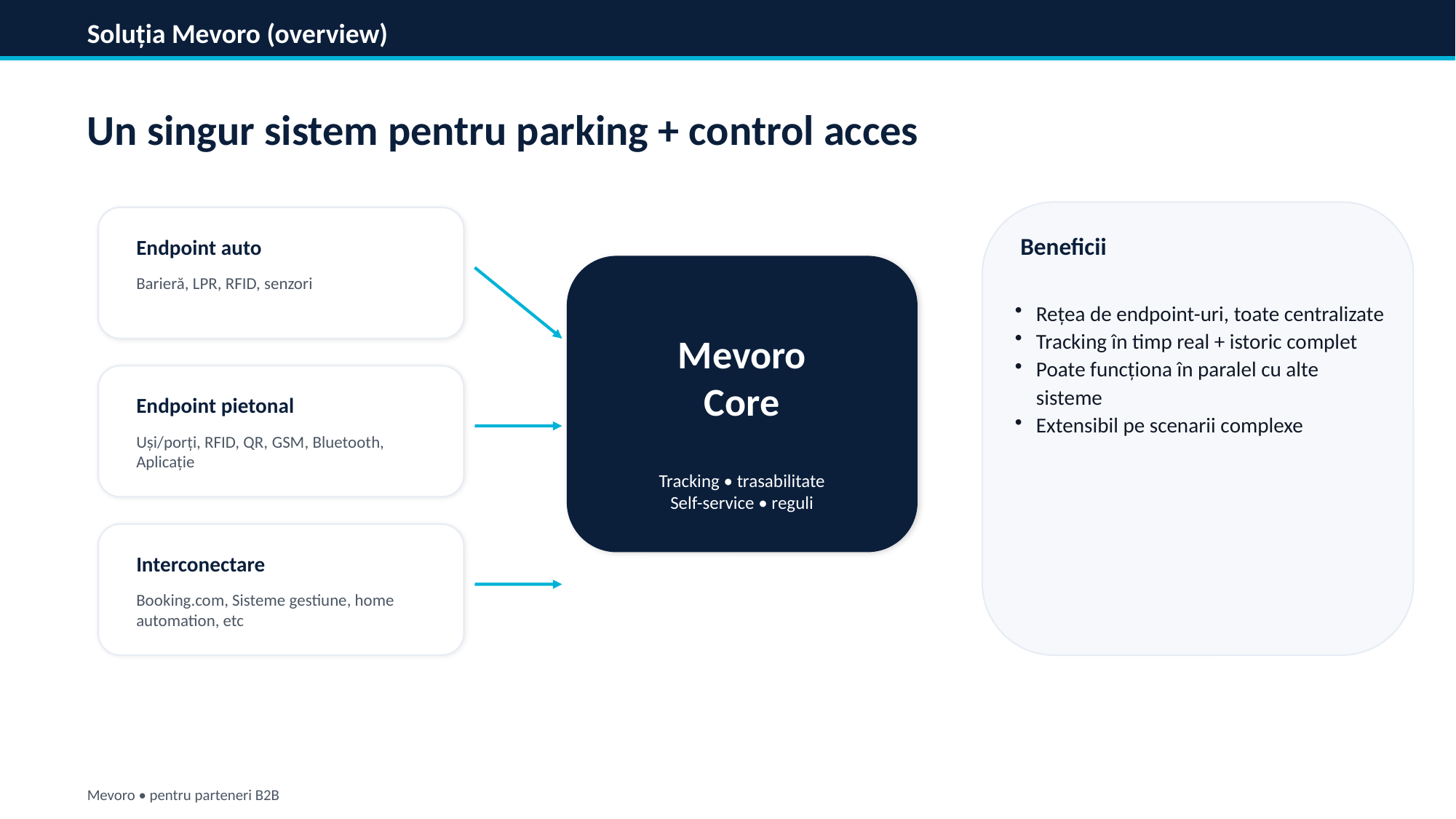

Soluția Mevoro (overview)

Un singur sistem pentru parking + control acces

Beneficii
Endpoint auto

Barieră, LPR, RFID, senzori

Rețea de endpoint-uri, toate centralizate
Tracking în timp real + istoric complet
Poate funcționa în paralel cu alte sisteme
Extensibil pe scenarii complexe
Mevoro
Core

Endpoint pietonal
Uși/porți, RFID, QR, GSM, Bluetooth, Aplicație

Tracking • trasabilitate
Self-service • reguli

Interconectare
Booking.com, Sisteme gestiune, home automation, etc

Mevoro • pentru parteneri B2B